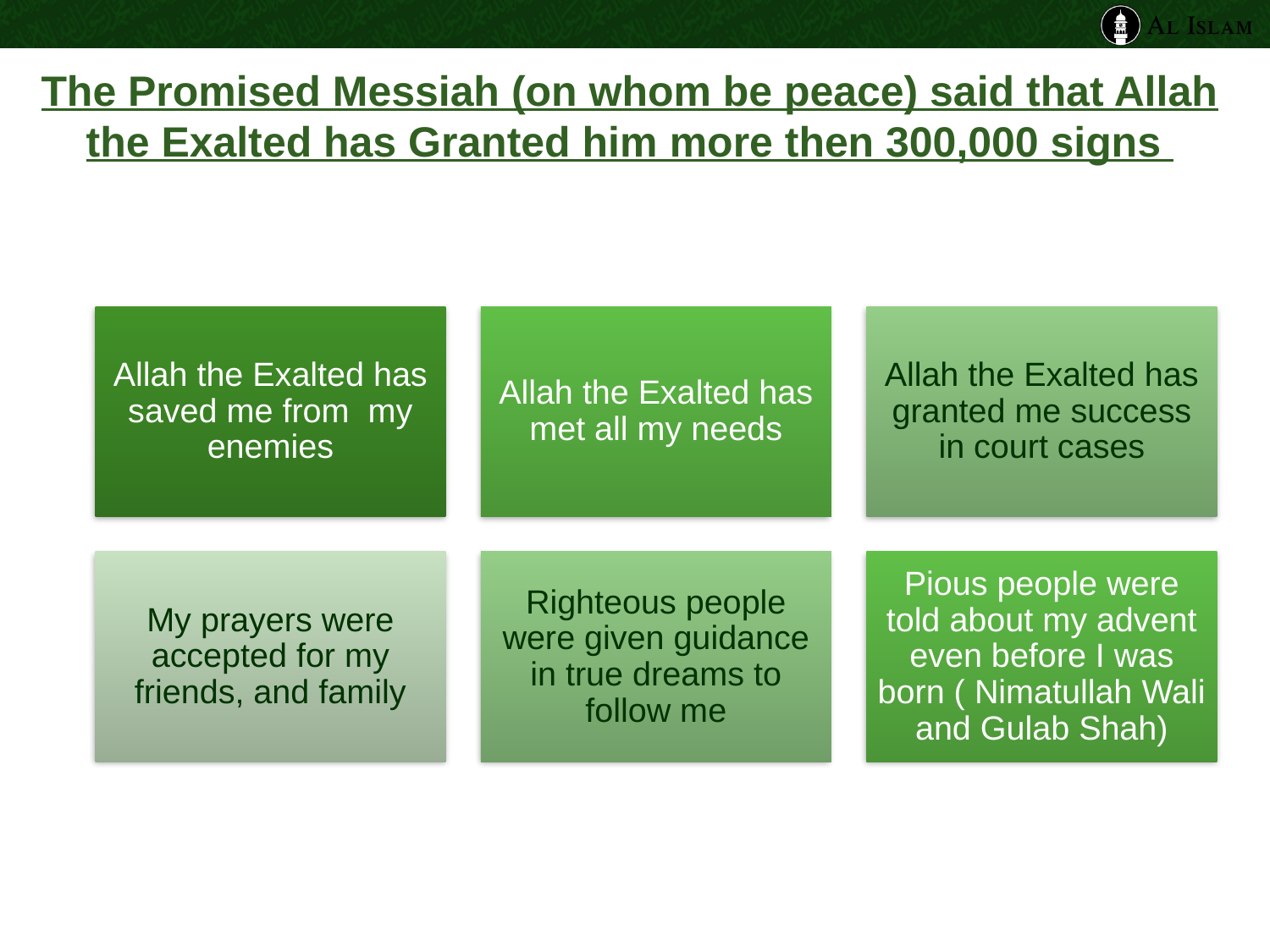

# The Promised Messiah (on whom be peace) said that Allah the Exalted has Granted him more then 300,000 signs
Allah the Exalted has saved me from  my enemies
Allah the Exalted has met all my needs
Allah the Exalted has granted me success in court cases
My prayers were accepted for my friends, and family
Righteous people were given guidance in true dreams to follow me
Pious people were told about my advent even before I was born ( Nimatullah Wali and Gulab Shah)